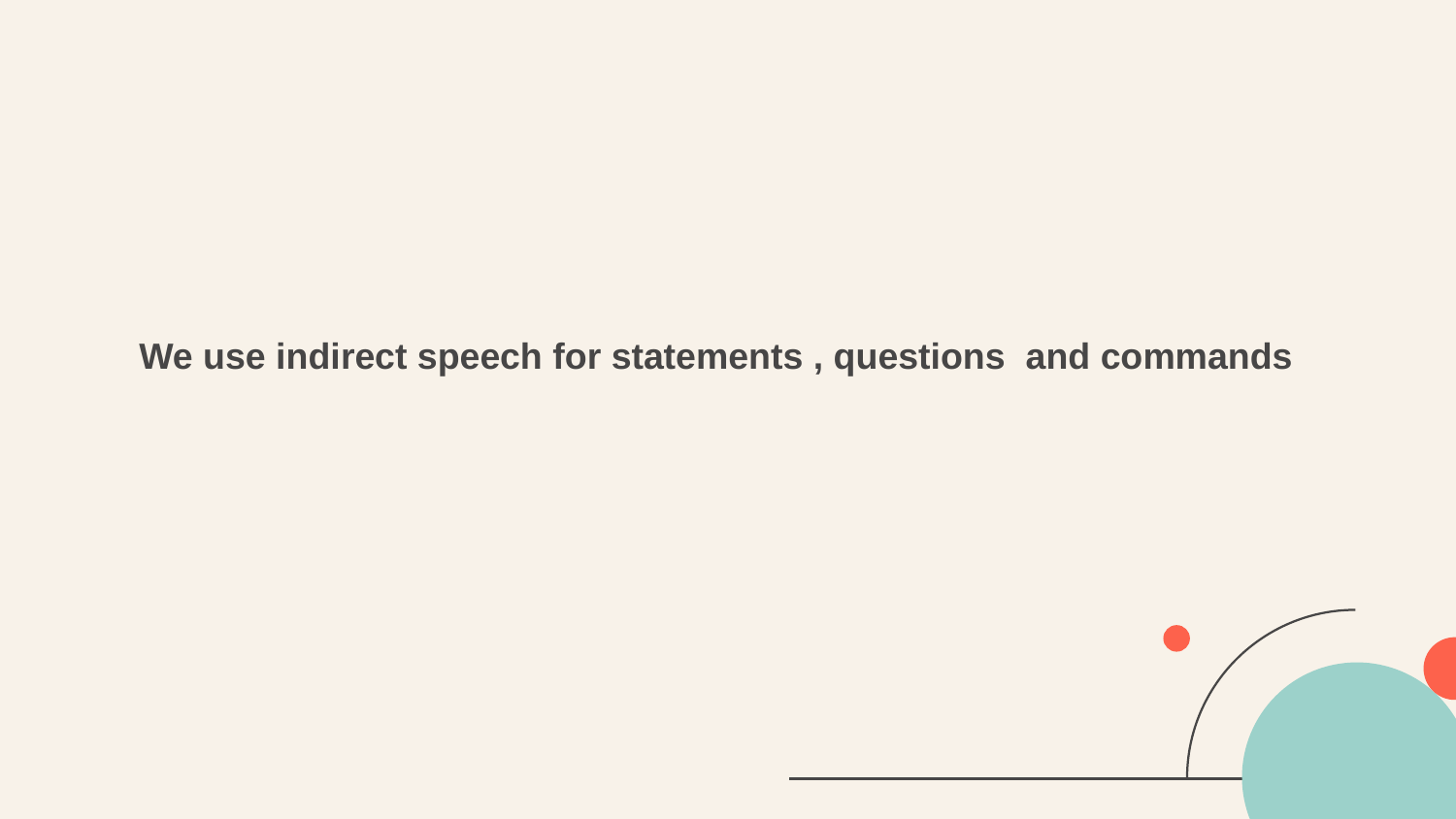

We use indirect speech for statements , questions  and commands